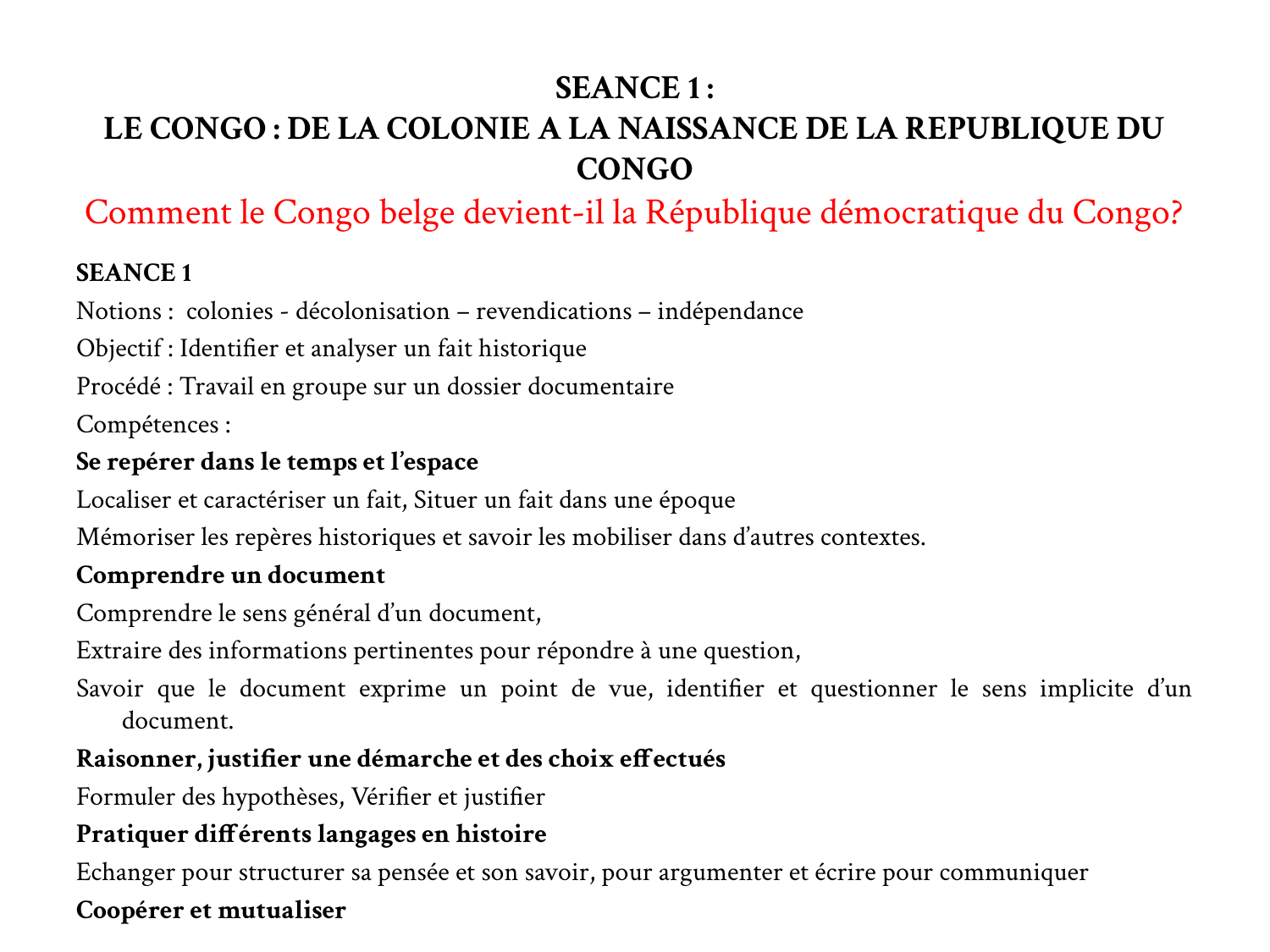

# SEANCE 1 : LE CONGO : DE LA COLONIE A LA NAISSANCE DE LA REPUBLIQUE DU CONGO Comment le Congo belge devient-il la République démocratique du Congo?
SEANCE 1
Notions :  colonies - décolonisation – revendications – indépendance
Objectif : Identifier et analyser un fait historique
Procédé : Travail en groupe sur un dossier documentaire
Compétences :
Se repérer dans le temps et l’espace
Localiser et caractériser un fait, Situer un fait dans une époque
Mémoriser les repères historiques et savoir les mobiliser dans d’autres contextes.
Comprendre un document
Comprendre le sens général d’un document,
Extraire des informations pertinentes pour répondre à une question,
Savoir que le document exprime un point de vue, identifier et questionner le sens implicite d’un document.
Raisonner, justifier une démarche et des choix effectués
Formuler des hypothèses, Vérifier et justifier
Pratiquer différents langages en histoire
Echanger pour structurer sa pensée et son savoir, pour argumenter et écrire pour communiquer
Coopérer et mutualiser